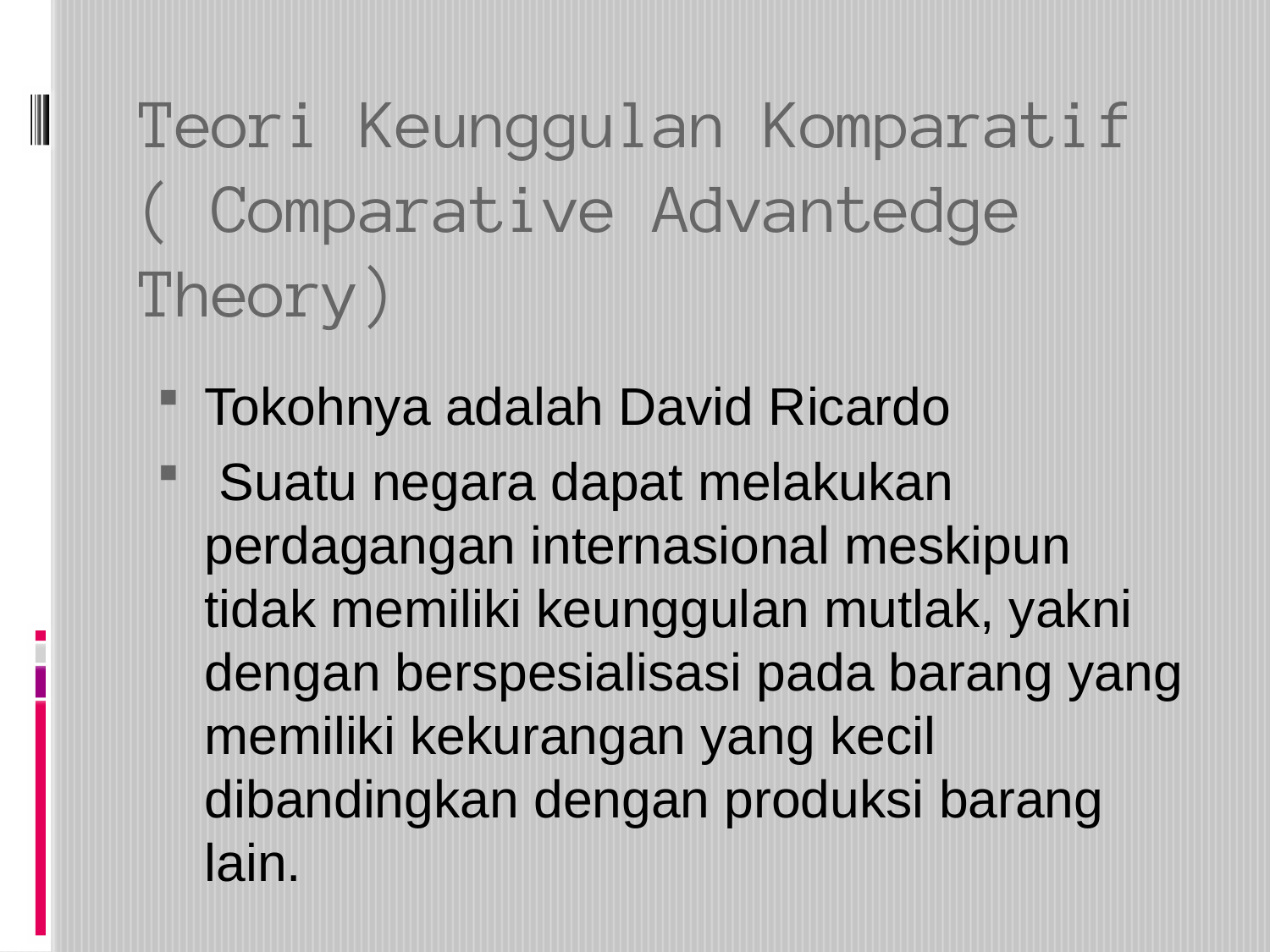

# Teori Keunggulan Komparatif ( Comparative Advantedge Theory)
Tokohnya adalah David Ricardo
 Suatu negara dapat melakukan perdagangan internasional meskipun tidak memiliki keunggulan mutlak, yakni dengan berspesialisasi pada barang yang memiliki kekurangan yang kecil dibandingkan dengan produksi barang lain.